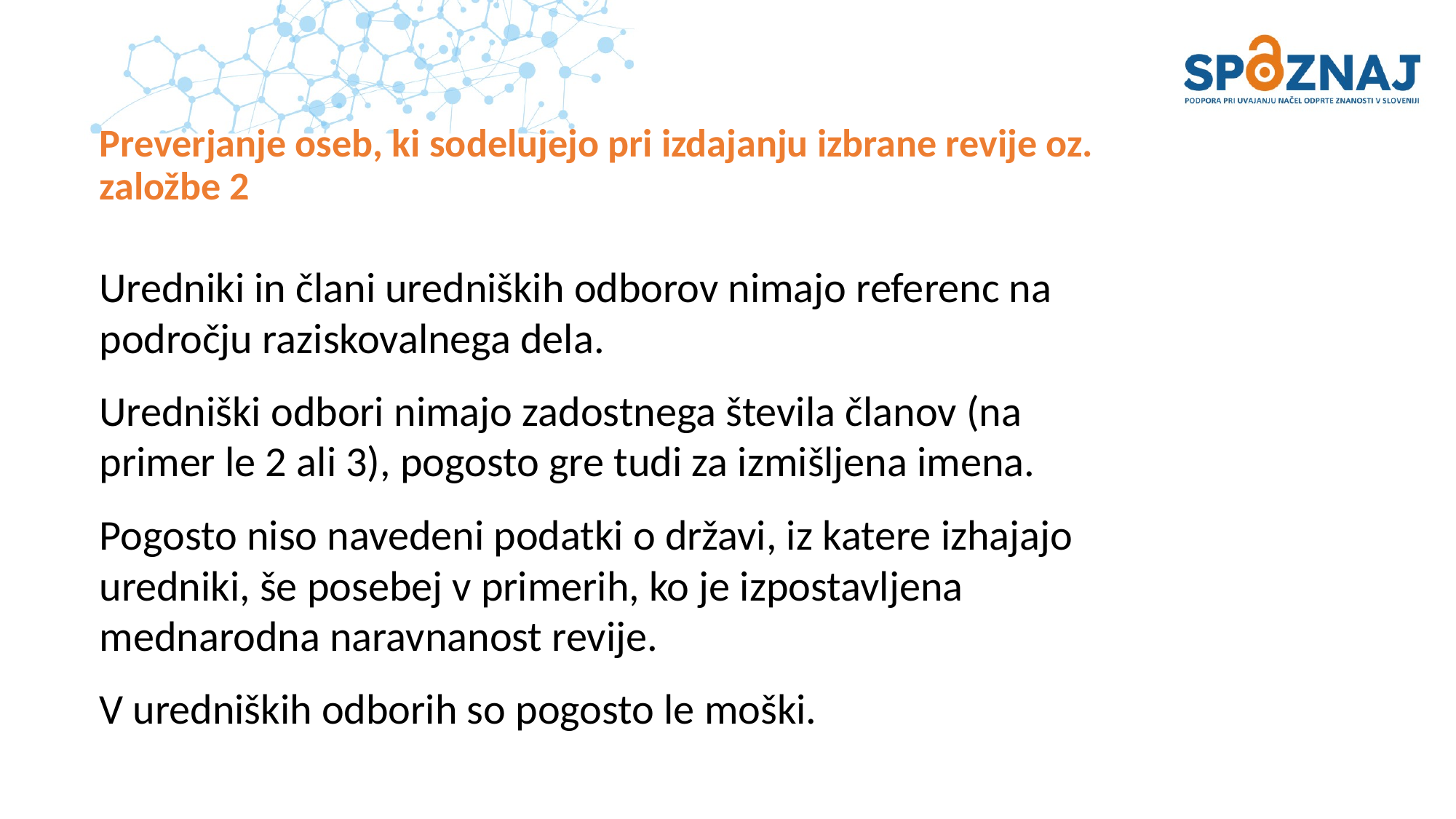

# Preverjanje oseb, ki sodelujejo pri izdajanju izbrane revije oz. založbe 2
Uredniki in člani uredniških odborov nimajo referenc na področju raziskovalnega dela.

Uredniški odbori nimajo zadostnega števila članov (na primer le 2 ali 3), pogosto gre tudi za izmišljena imena.

Pogosto niso navedeni podatki o državi, iz katere izhajajo uredniki, še posebej v primerih, ko je izpostavljena mednarodna naravnanost revije.

V uredniških odborih so pogosto le moški.